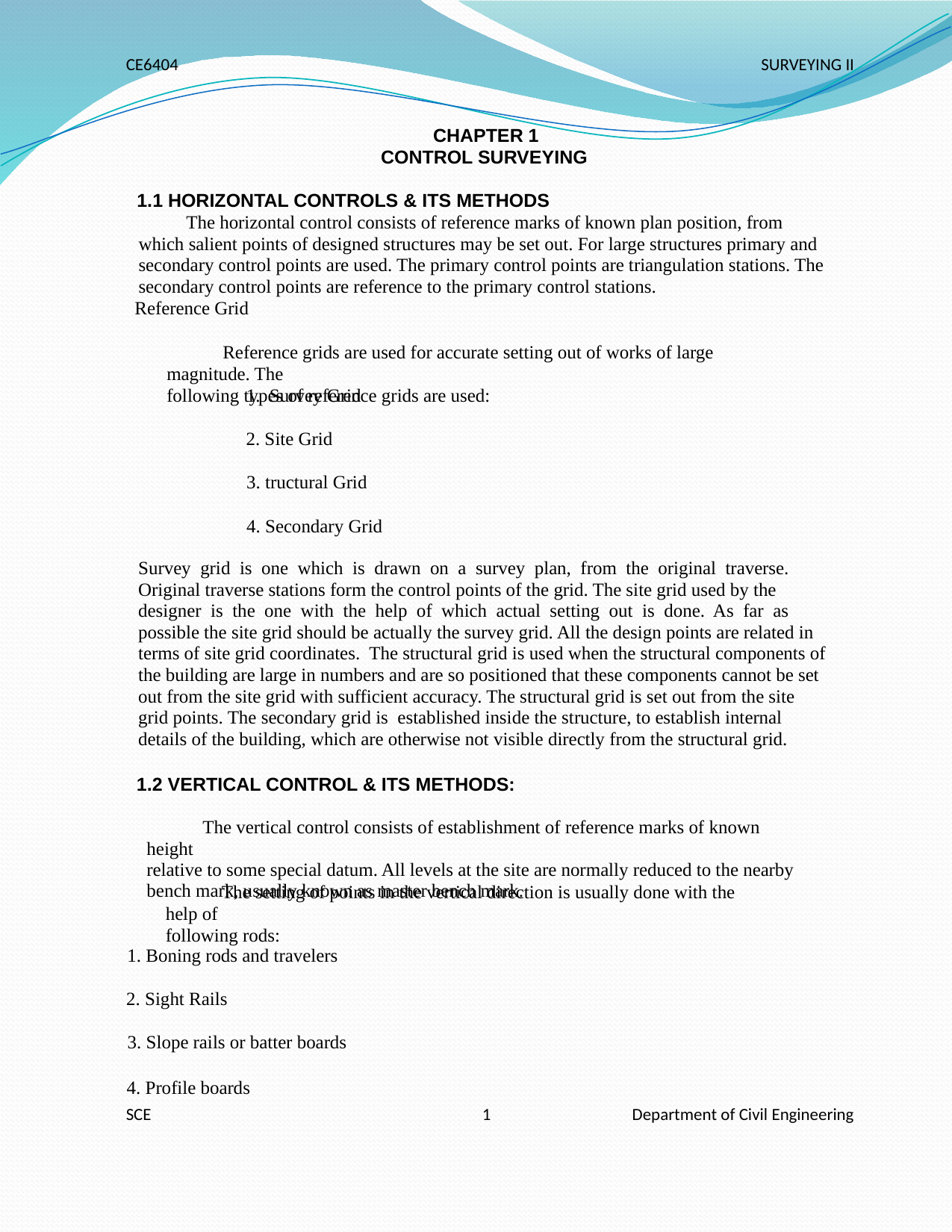

CE6404

SURVEYING II

CHAPTER 1

CONTROL SURVEYING

1.1 HORIZONTAL CONTROLS & ITS METHODS

The horizontal control consists of reference marks of known plan position, from
which salient points of designed structures may be set out. For large structures primary and
secondary control points are used. The primary control points are triangulation stations. The
secondary control points are reference to the primary control stations.

Reference Grid

Reference grids are used for accurate setting out of works of large magnitude. The
following types of reference grids are used:

1.  Survey Grid

2. Site Grid

3. tructural Grid

4. Secondary Grid

Survey  grid  is  one  which  is  drawn  on  a  survey  plan,  from  the  original  traverse.
Original traverse stations form the control points of the grid. The site grid used by the
designer  is  the  one  with  the  help  of  which  actual  setting  out  is  done.  As  far  as
possible the site grid should be actually the survey grid. All the design points are related in
terms of site grid coordinates.  The structural grid is used when the structural components of
the building are large in numbers and are so positioned that these components cannot be set
out from the site grid with sufficient accuracy. The structural grid is set out from the site
grid points. The secondary grid is  established inside the structure, to establish internal
details of the building, which are otherwise not visible directly from the structural grid.

1.2 VERTICAL CONTROL & ITS METHODS:

The vertical control consists of establishment of reference marks of known height
relative to some special datum. All levels at the site are normally reduced to the nearby
bench mark, usually known as master bench mark.

The setting of points in the vertical direction is usually done with the help of
following rods:

1. Boning rods and travelers

2. Sight Rails

3. Slope rails or batter boards

4. Profile boards

SCE

1

Department of Civil Engineering